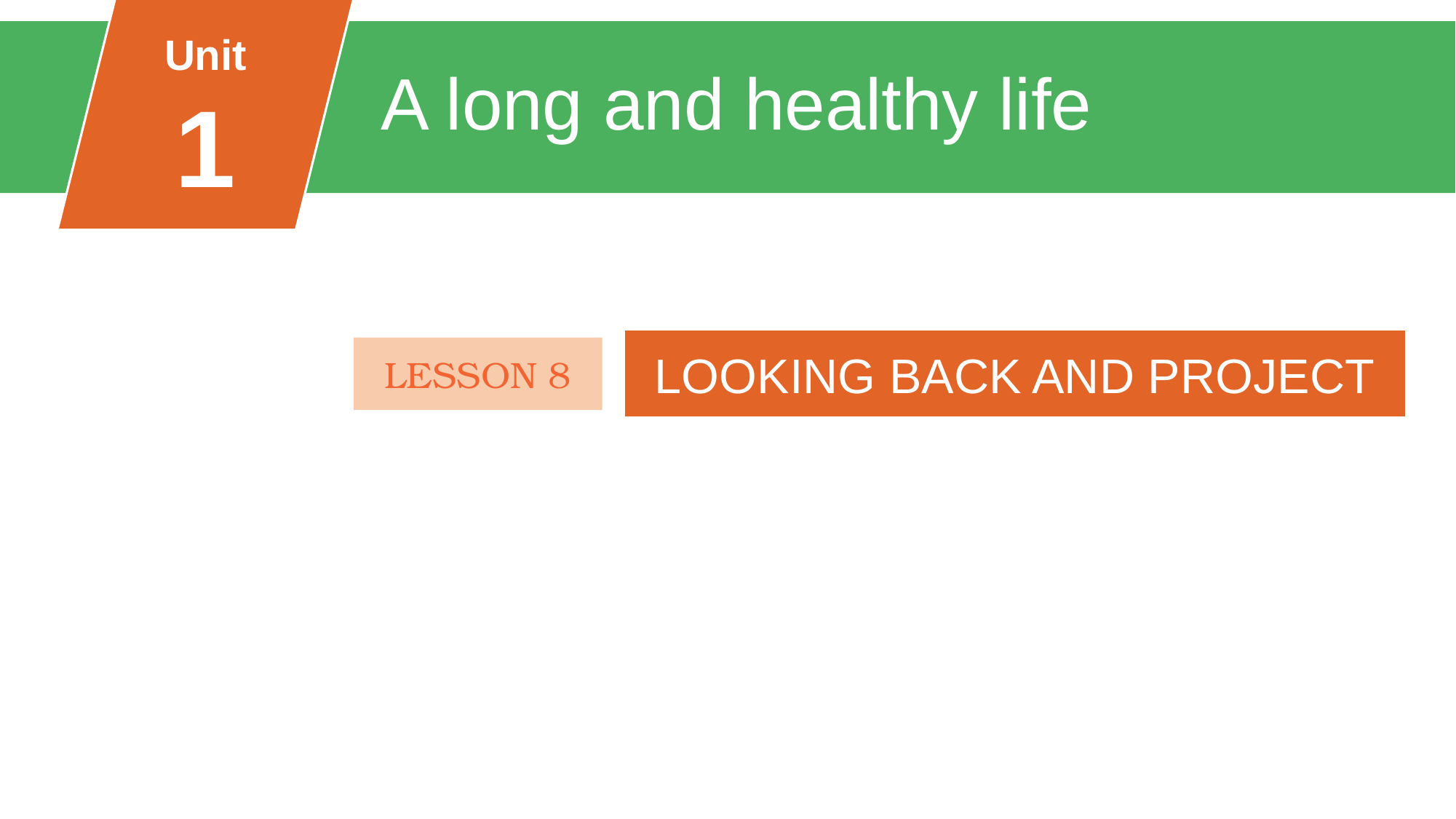

Unit
1
A long and healthy life
FAMILY LIFE
Unit
LOOKING BACK AND PROJECT
LESSON 8